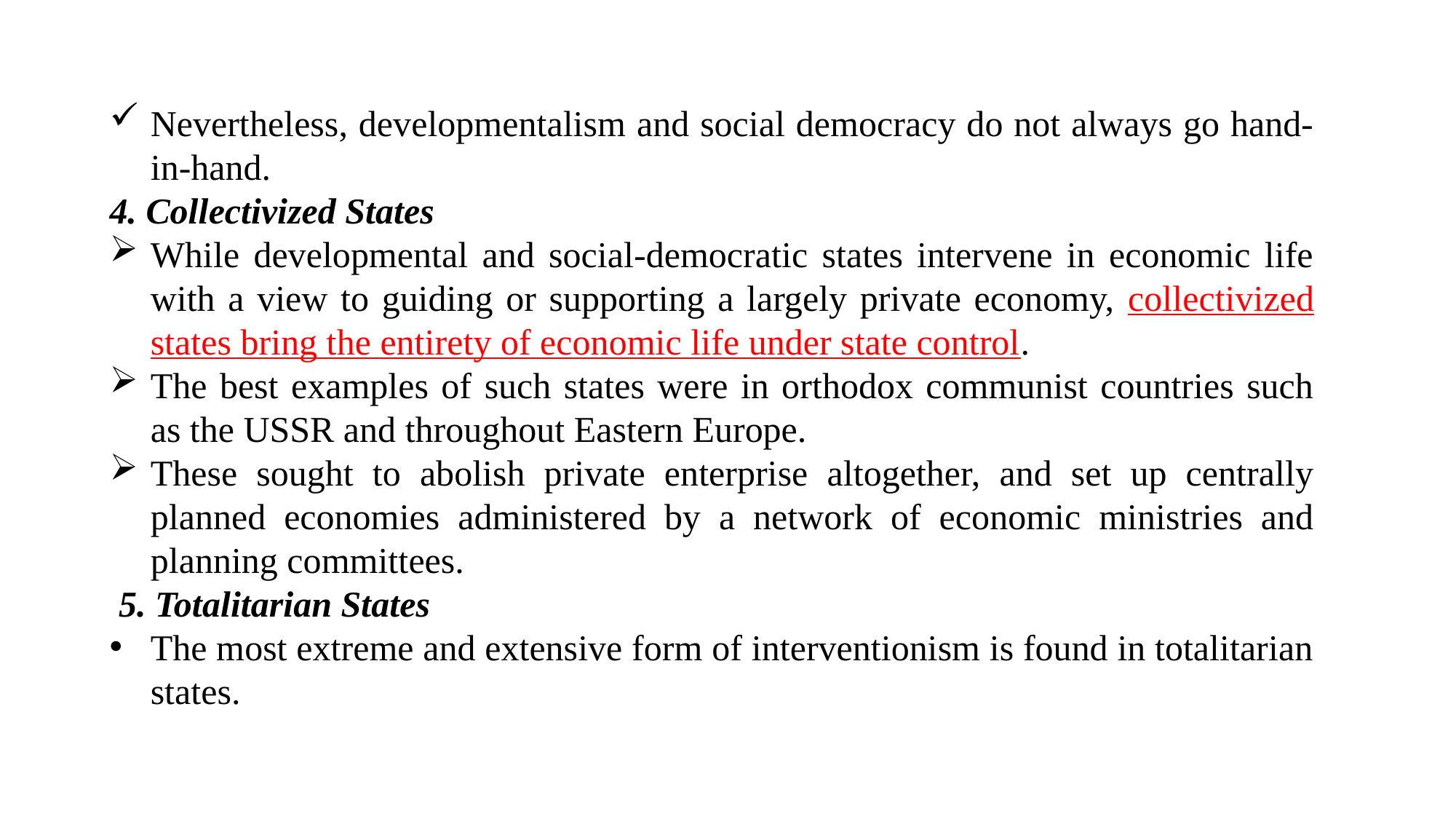

Nevertheless, developmentalism and social democracy do not always go hand-in-hand.
4. Collectivized States
While developmental and social-democratic states intervene in economic life with a view to guiding or supporting a largely private economy, collectivized states bring the entirety of economic life under state control.
The best examples of such states were in orthodox communist countries such as the USSR and throughout Eastern Europe.
These sought to abolish private enterprise altogether, and set up centrally planned economies administered by a network of economic ministries and planning committees.
 5. Totalitarian States
The most extreme and extensive form of interventionism is found in totalitarian states.